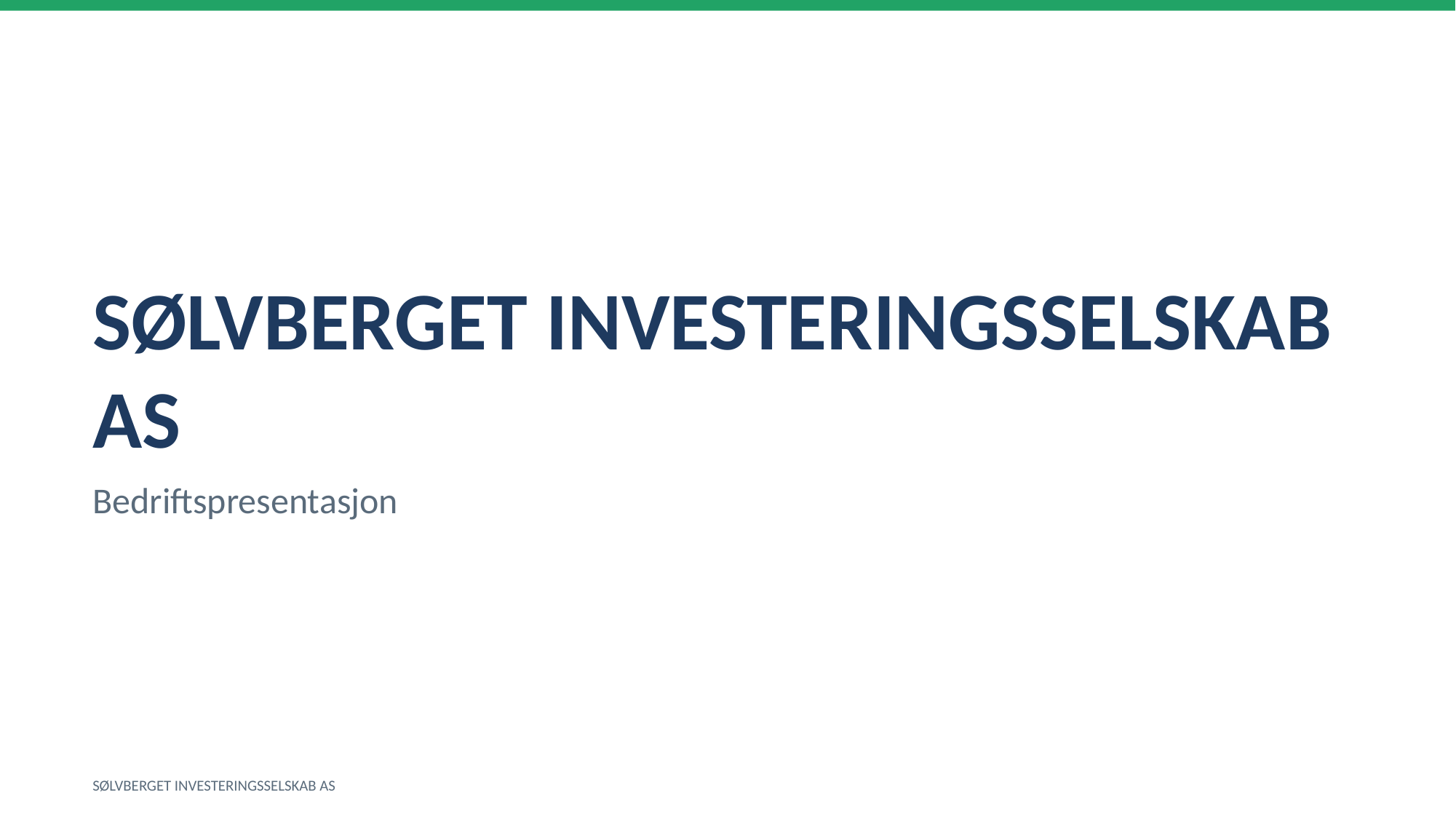

SØLVBERGET INVESTERINGSSELSKAB AS
Bedriftspresentasjon
SØLVBERGET INVESTERINGSSELSKAB AS